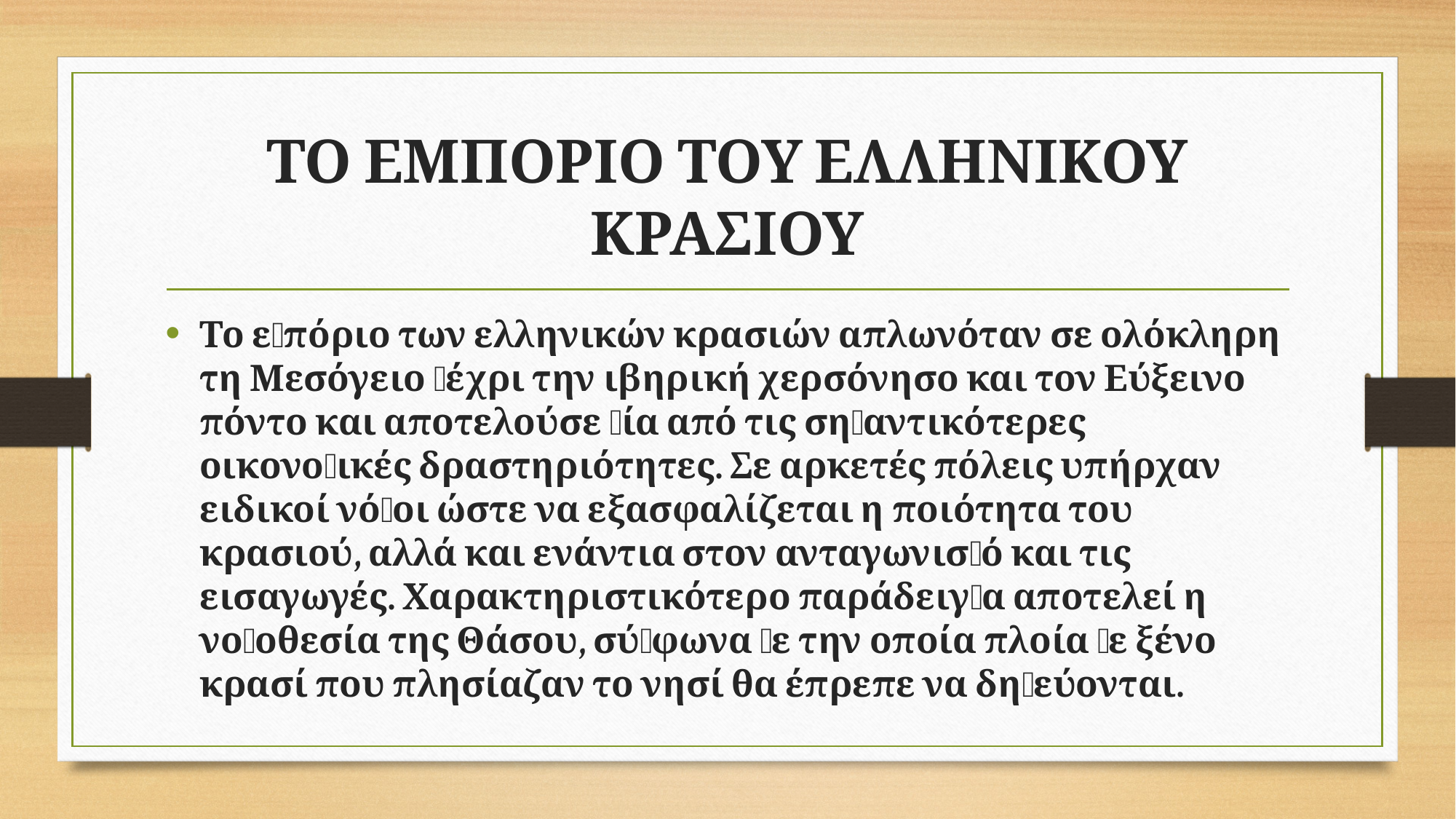

# ΤΟ ΕΜΠΟΡΙΟ ΤΟΥ ΕΛΛΗΝΙΚΟΥ ΚΡΑΣΙΟΥ
Το εμπόριο των ελληνικών κρασιών απλωνόταν σε ολόκληρη τη Μεσόγειο μέχρι την ιβηρική χερσόνησο και τον Εύξεινο πόντο και αποτελούσε μία από τις σημαντικότερες οικονομικές δραστηριότητες. Σε αρκετές πόλεις υπήρχαν ειδικοί νόμοι ώστε να εξασφαλίζεται η ποιότητα του κρασιού, αλλά και ενάντια στον ανταγωνισμό και τις εισαγωγές. Χαρακτηριστικότερο παράδειγμα αποτελεί η νομοθεσία της Θάσου, σύμφωνα με την οποία πλοία με ξένο κρασί που πλησίαζαν το νησί θα έπρεπε να δημεύονται.